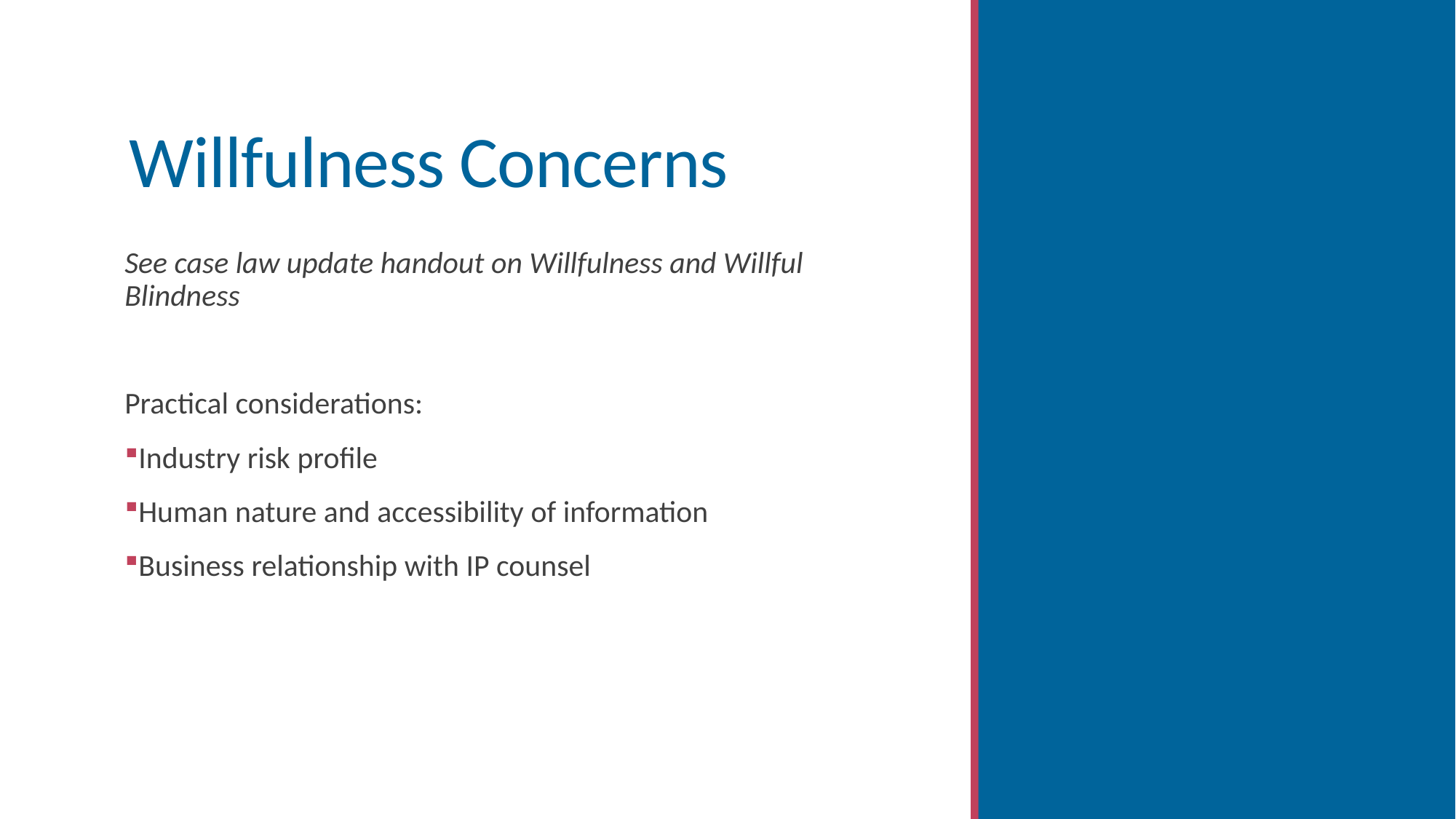

# Willfulness Concerns
See case law update handout on Willfulness and Willful Blindness

Practical considerations:
Industry risk profile
Human nature and accessibility of information
Business relationship with IP counsel